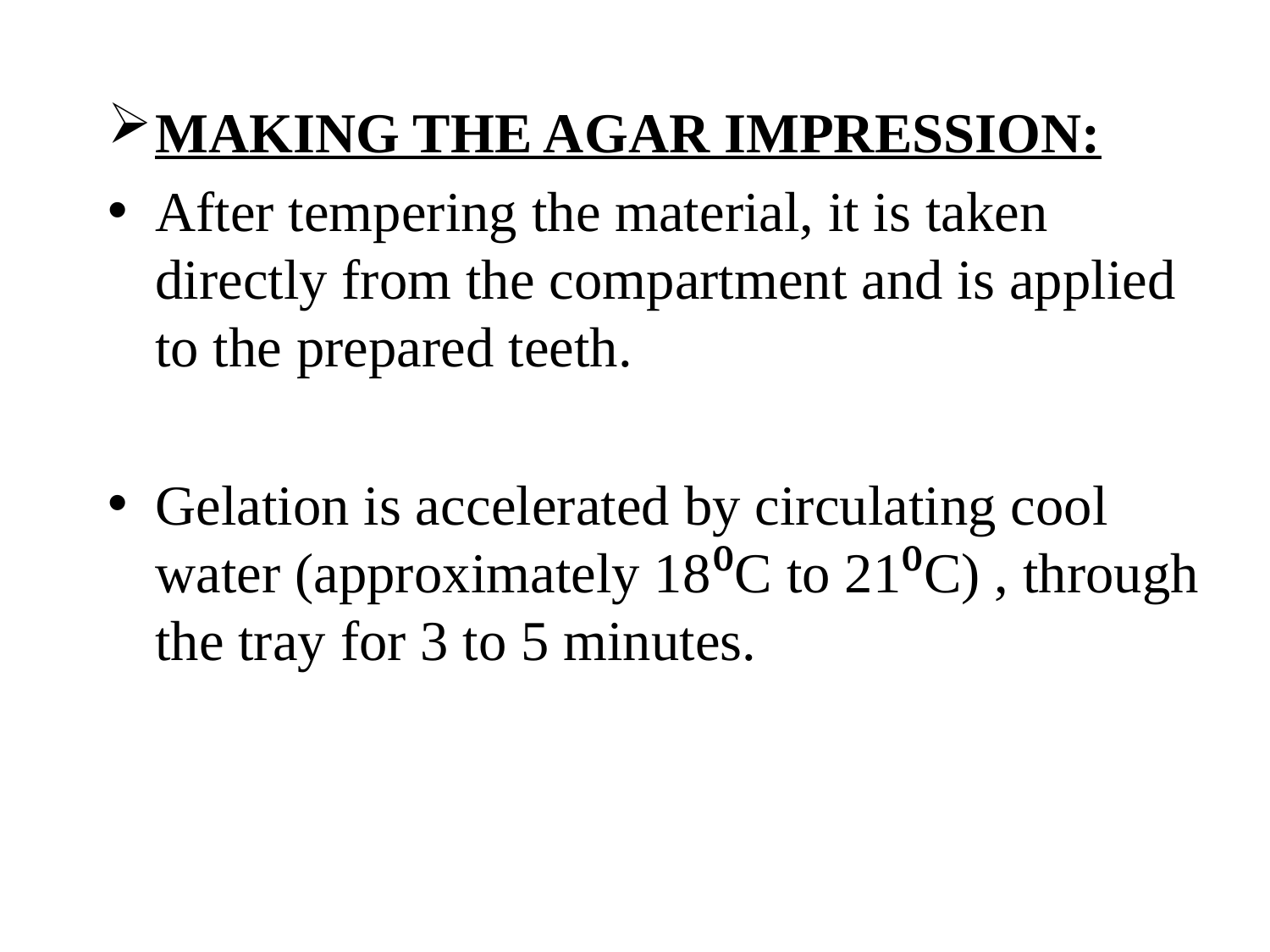

MAKING THE AGAR IMPRESSION:
After tempering the material, it is taken directly from the compartment and is applied to the prepared teeth.

Gelation is accelerated by circulating cool water (approximately 18⁰C to 21⁰C) , through the tray for 3 to 5 minutes.